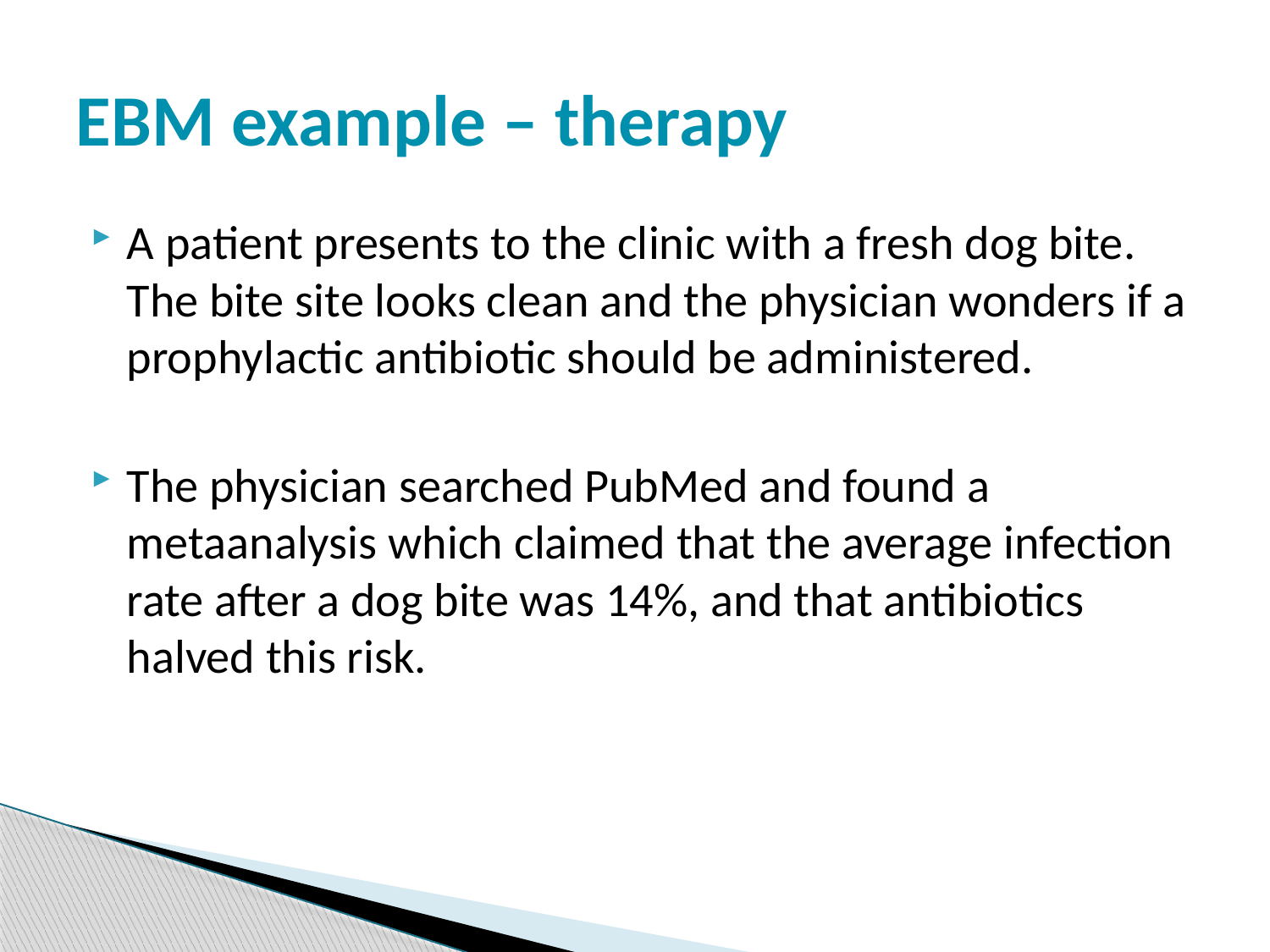

# EBM example – therapy
A patient presents to the clinic with a fresh dog bite. The bite site looks clean and the physician wonders if a prophylactic antibiotic should be administered.

The physician searched PubMed and found a metaanalysis which claimed that the average infection rate after a dog bite was 14%, and that antibiotics halved this risk.